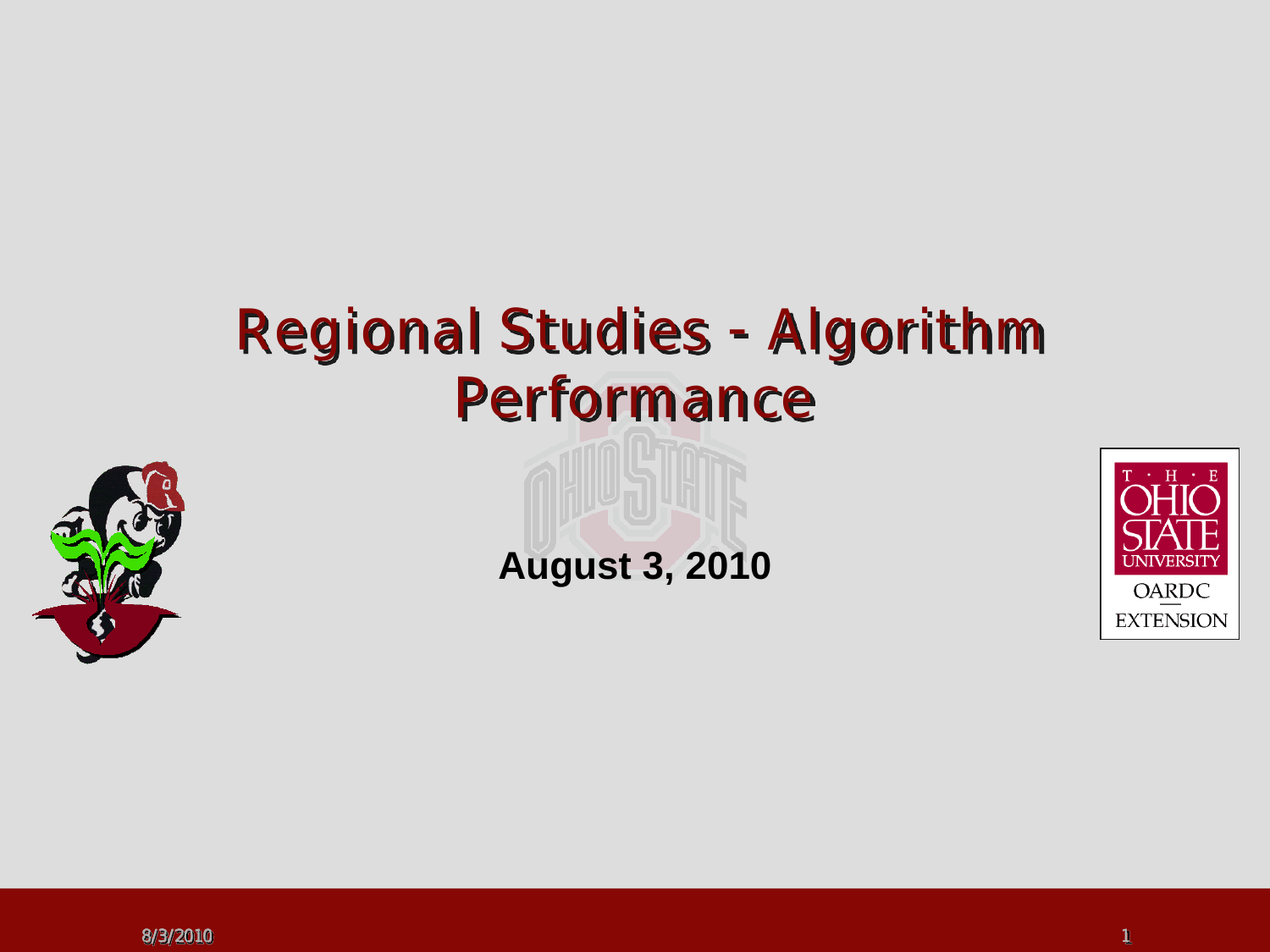

# Regional Studies - Algorithm Performance
August 3, 2010
8/3/2010
8/3/2010
8/3/2010

1
1
1